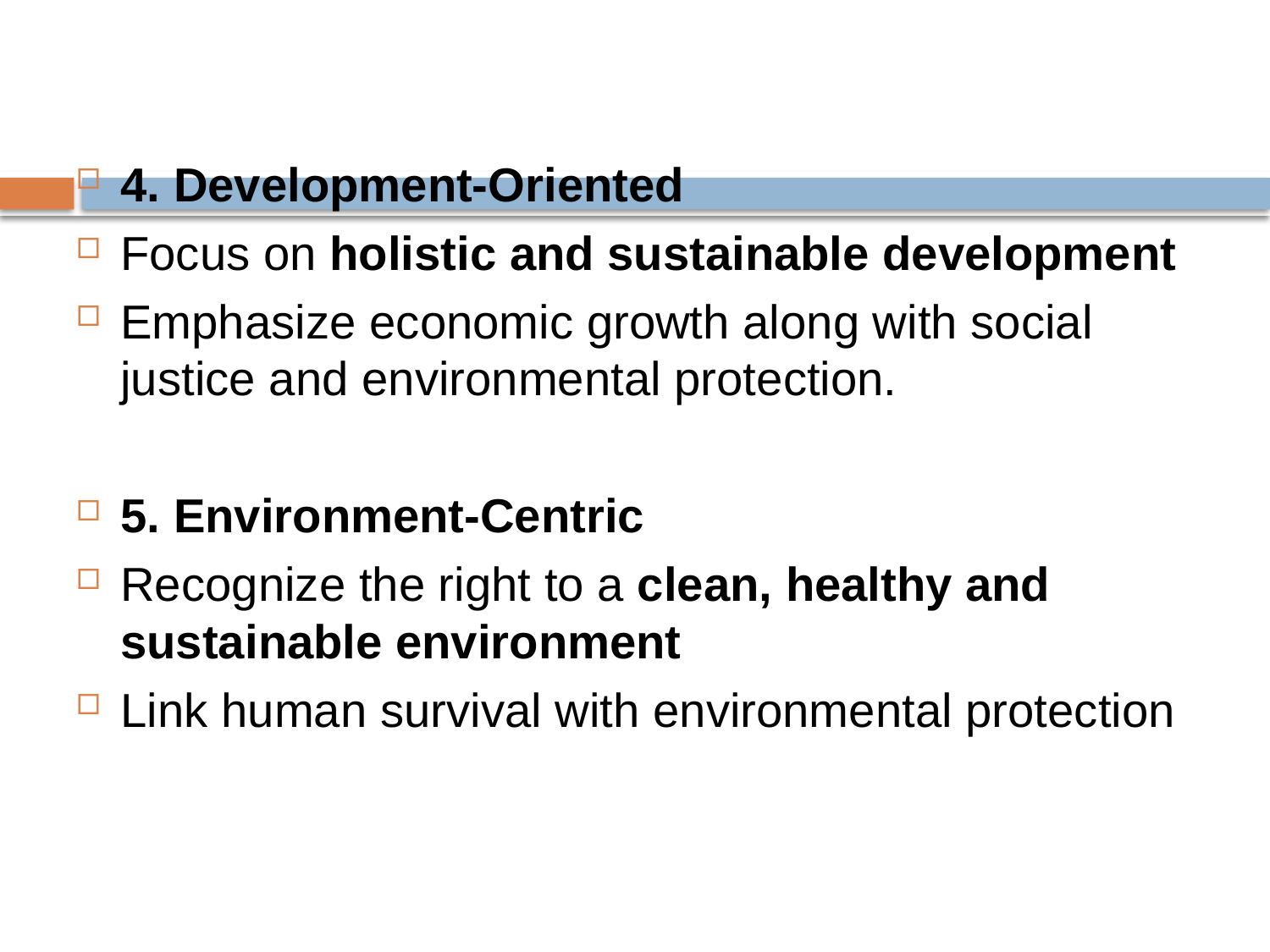

#
4. Development-Oriented
Focus on holistic and sustainable development
Emphasize economic growth along with social justice and environmental protection.

5. Environment-Centric
Recognize the right to a clean, healthy and sustainable environment
Link human survival with environmental protection